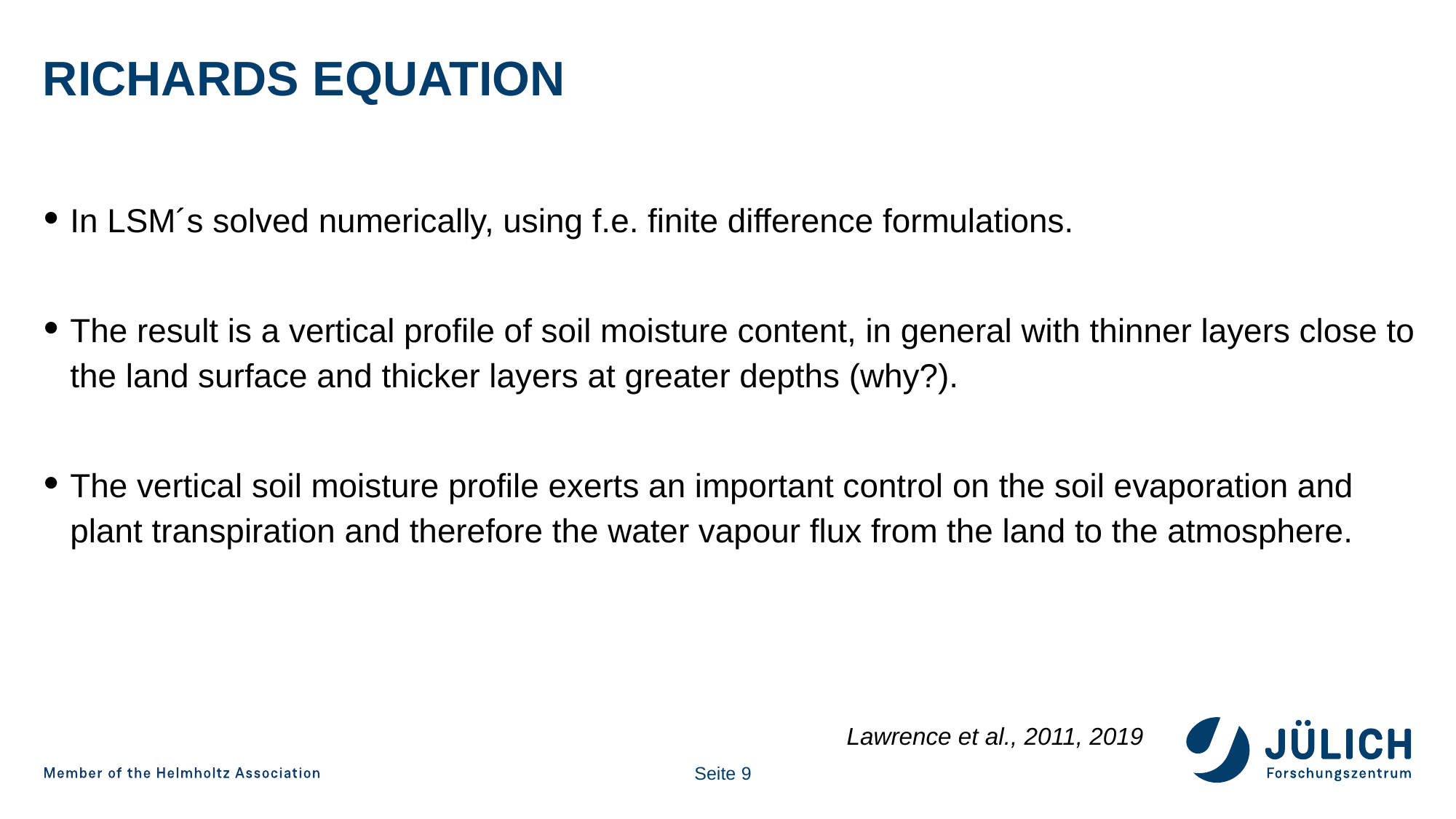

# RICHARDS EQUATION
In LSM´s solved numerically, using f.e. finite difference formulations.

The result is a vertical profile of soil moisture content, in general with thinner layers close to the land surface and thicker layers at greater depths (why?).

The vertical soil moisture profile exerts an important control on the soil evaporation and plant transpiration and therefore the water vapour flux from the land to the atmosphere.
Lawrence et al., 2011, 2019
Seite 9